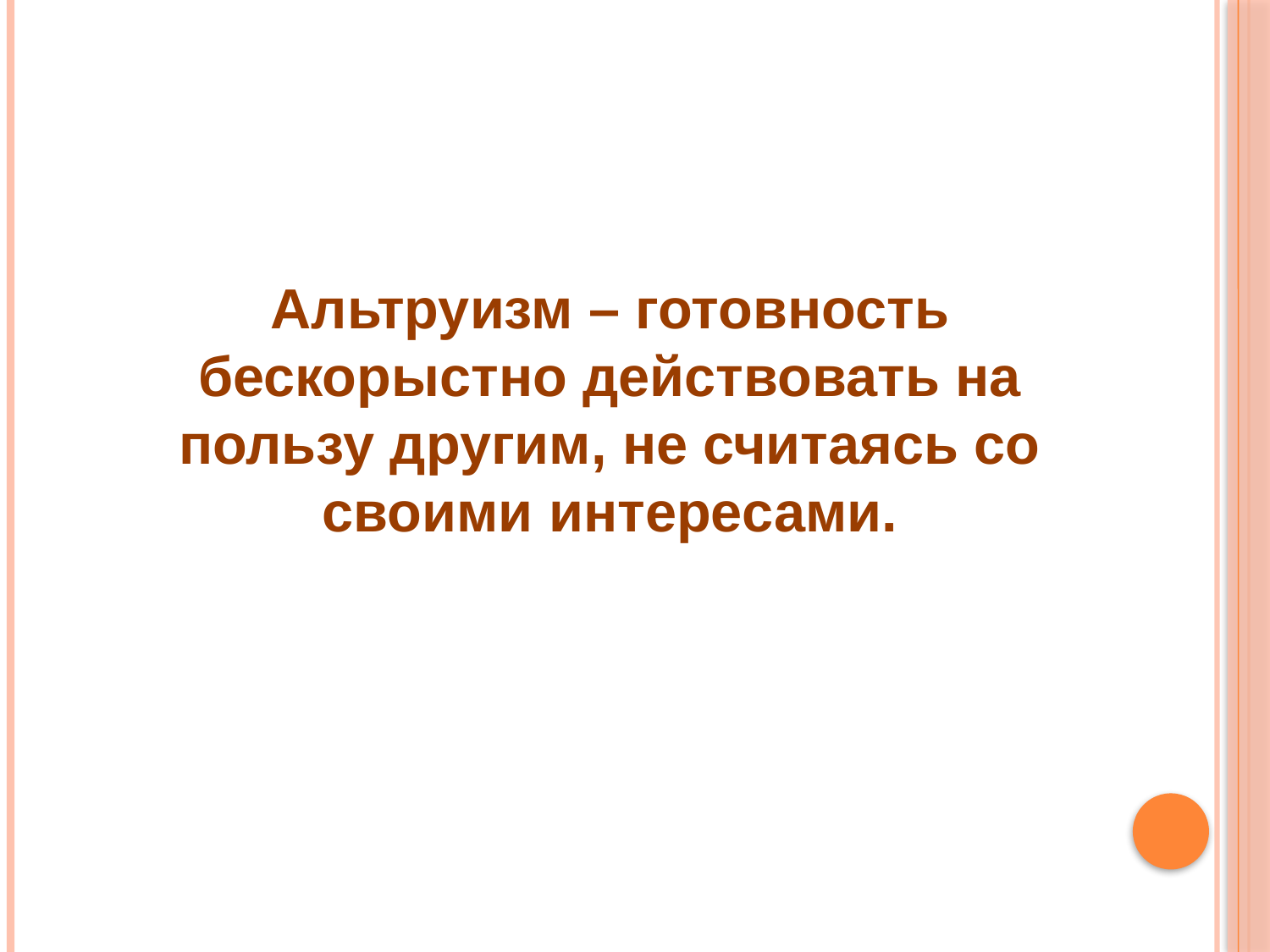

Альтруизм – готовность бескорыстно действовать на пользу другим, не считаясь со своими интересами.